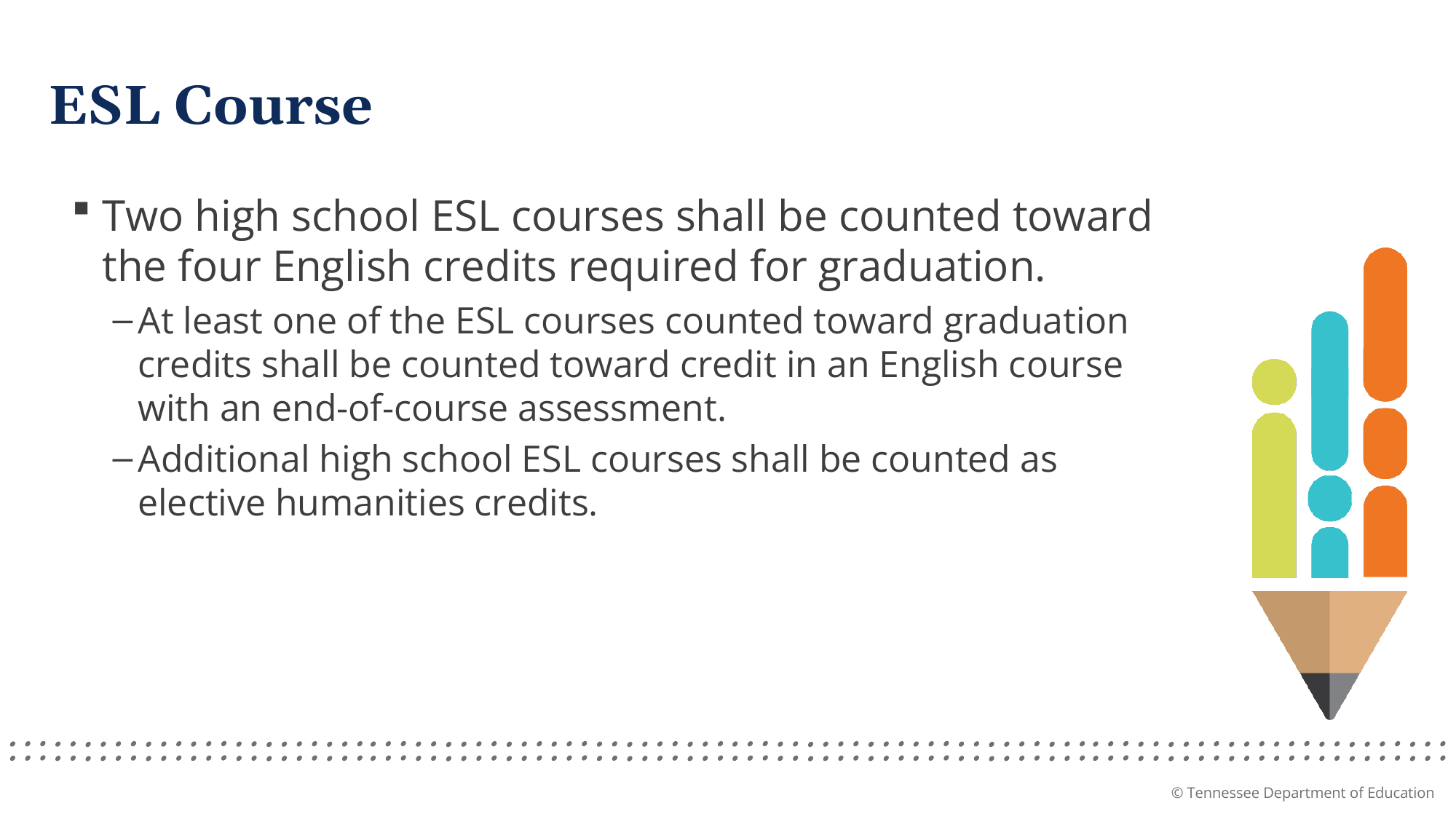

# ESL Course
Two high school ESL courses shall be counted toward the four English credits required for graduation.
At least one of the ESL courses counted toward graduation credits shall be counted toward credit in an English course with an end-of-course assessment.
Additional high school ESL courses shall be counted as elective humanities credits.